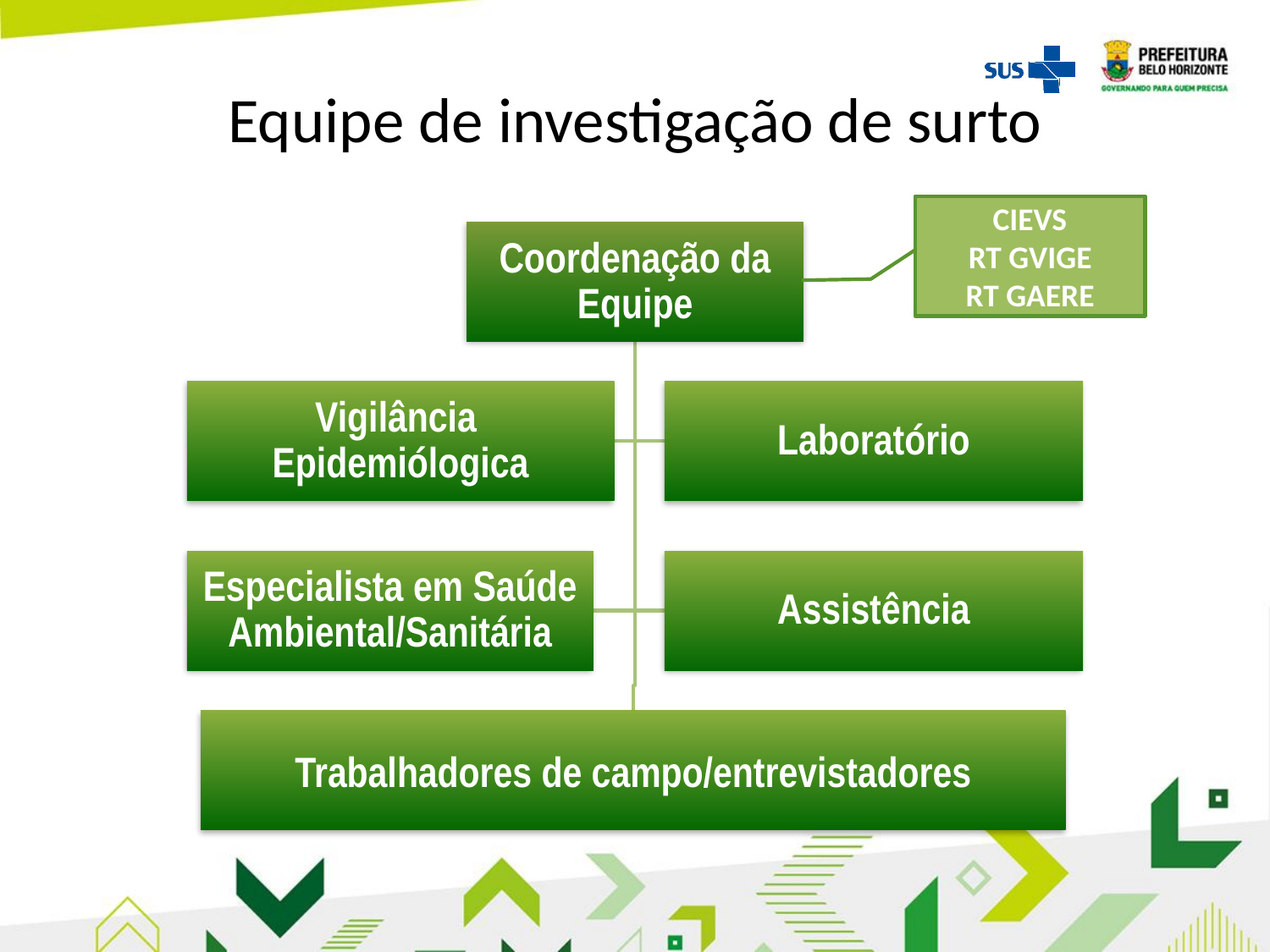

# Equipe de investigação de surto
CIEVS
RT GVIGE
RT GAERE

Coordenação da Equipe

Vigilância  Epidemiólogica

Laboratório

Especialista em Saúde Ambiental/Sanitária

Assistência

Trabalhadores de campo/entrevistadores